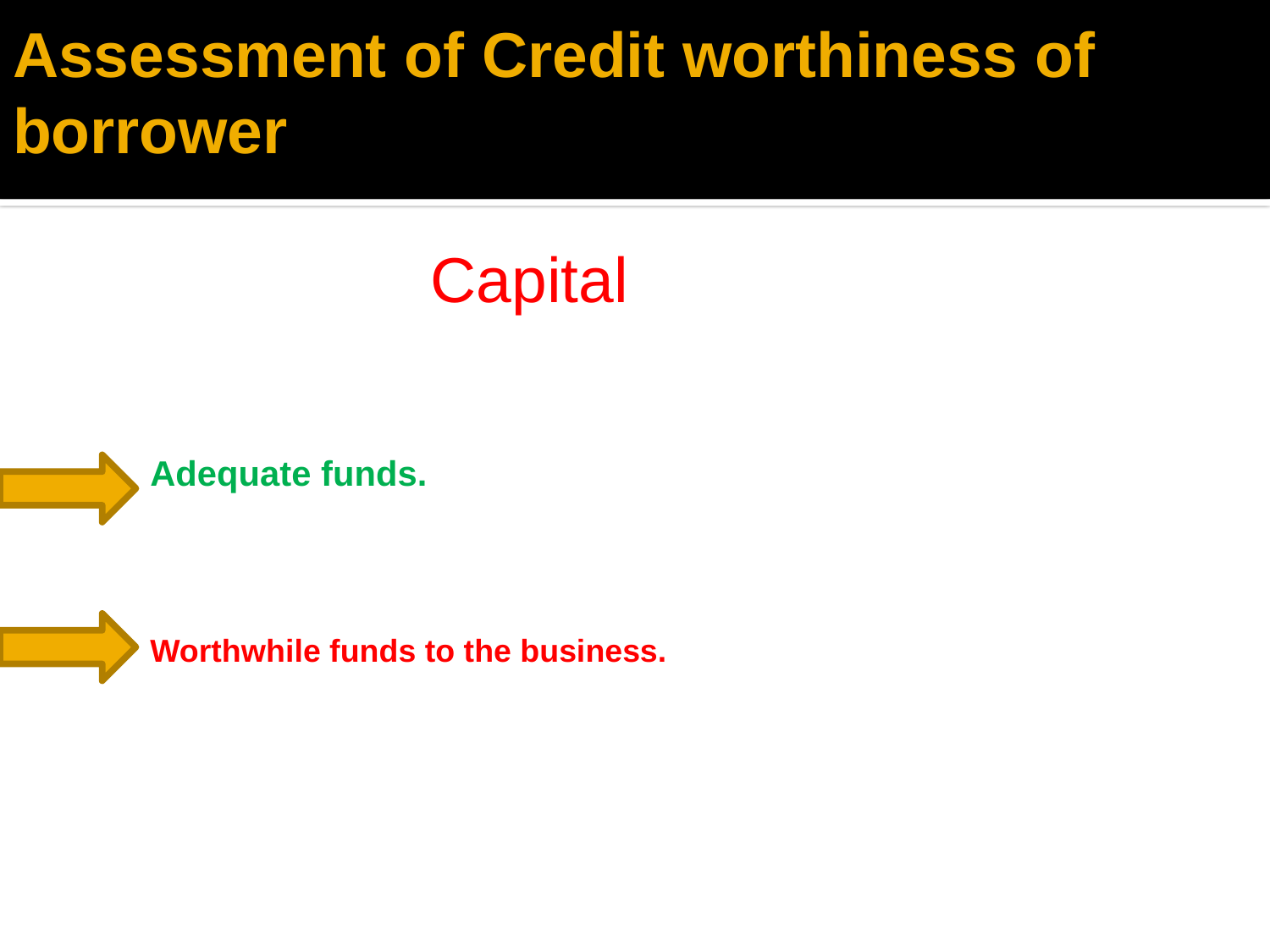

# Assessment of Credit worthiness of borrower
Capital
Adequate funds.

Worthwhile funds to the business.